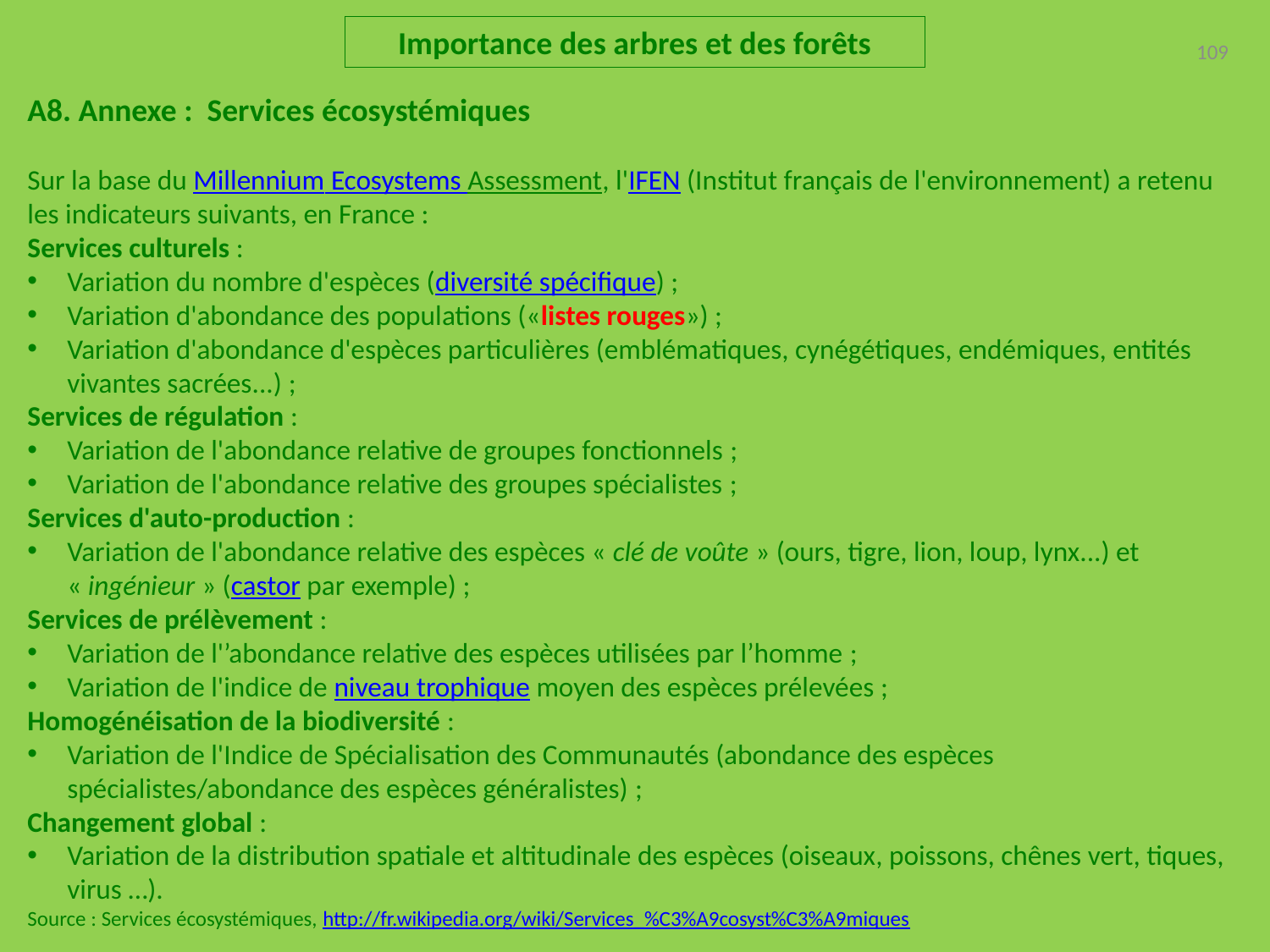

Importance des arbres et des forêts
109
A8. Annexe :  Services écosystémiques

Sur la base du Millennium Ecosystems Assessment, l'IFEN (Institut français de l'environnement) a retenu les indicateurs suivants, en France :
Services culturels :
Variation du nombre d'espèces (diversité spécifique) ;
Variation d'abondance des populations («listes rouges») ;
Variation d'abondance d'espèces particulières (emblématiques, cynégétiques, endémiques, entités vivantes sacrées...) ;
Services de régulation :
Variation de l'abondance relative de groupes fonctionnels ;
Variation de l'abondance relative des groupes spécialistes ;
Services d'auto-production :
Variation de l'abondance relative des espèces « clé de voûte » (ours, tigre, lion, loup, lynx...) et « ingénieur » (castor par exemple) ;
Services de prélèvement :
Variation de l'’abondance relative des espèces utilisées par l’homme ;
Variation de l'indice de niveau trophique moyen des espèces prélevées ;
Homogénéisation de la biodiversité :
Variation de l'Indice de Spécialisation des Communautés (abondance des espèces spécialistes/abondance des espèces généralistes) ;
Changement global :
Variation de la distribution spatiale et altitudinale des espèces (oiseaux, poissons, chênes vert, tiques, virus …).
Source : Services écosystémiques, http://fr.wikipedia.org/wiki/Services_%C3%A9cosyst%C3%A9miques